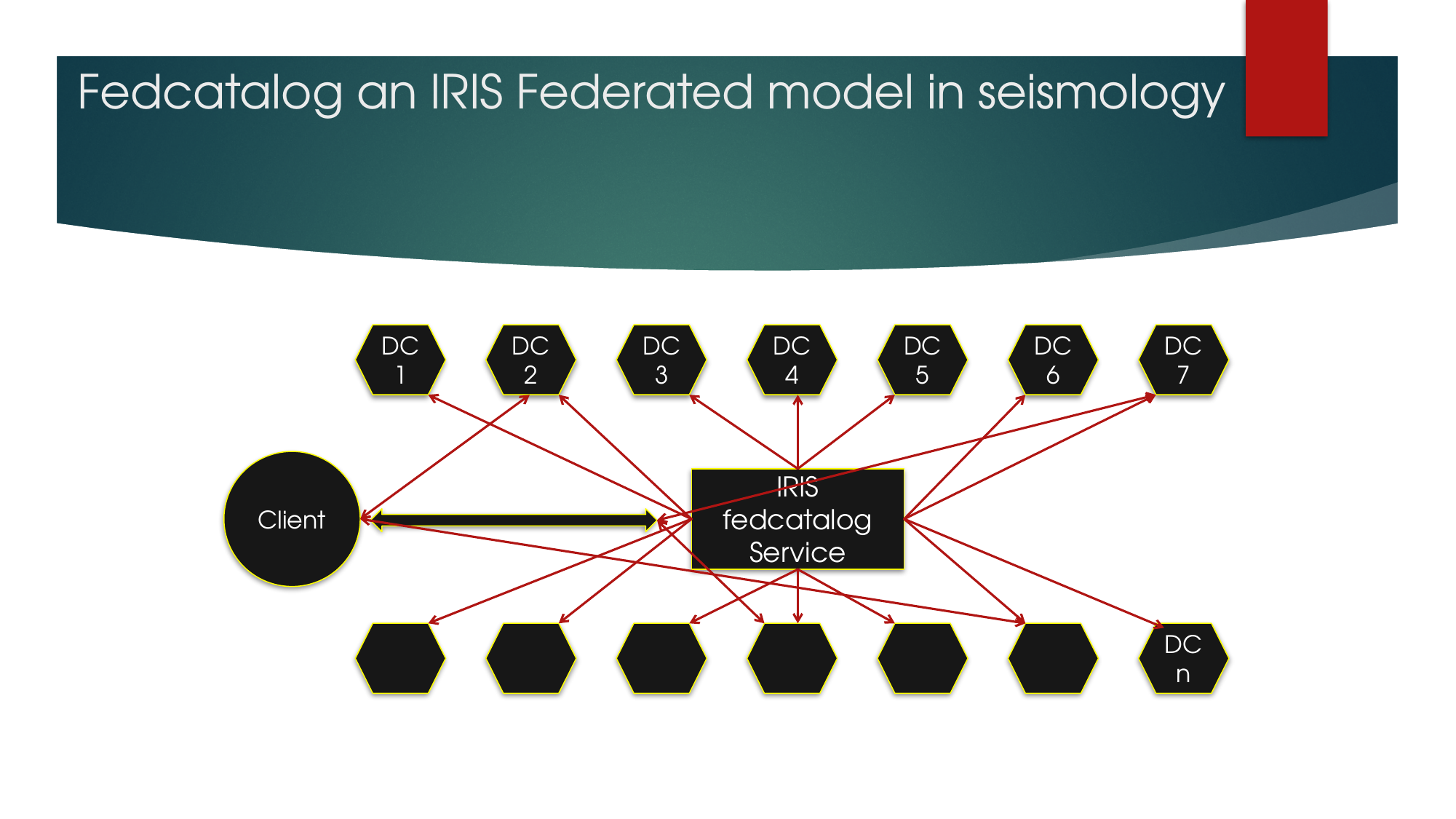

# Fedcatalog an IRIS Federated model in seismology
DC1
DC2
DC3
DC4
DC 5
DC 6
DC 7
Client
IRIS
fedcatalog Service

DC n